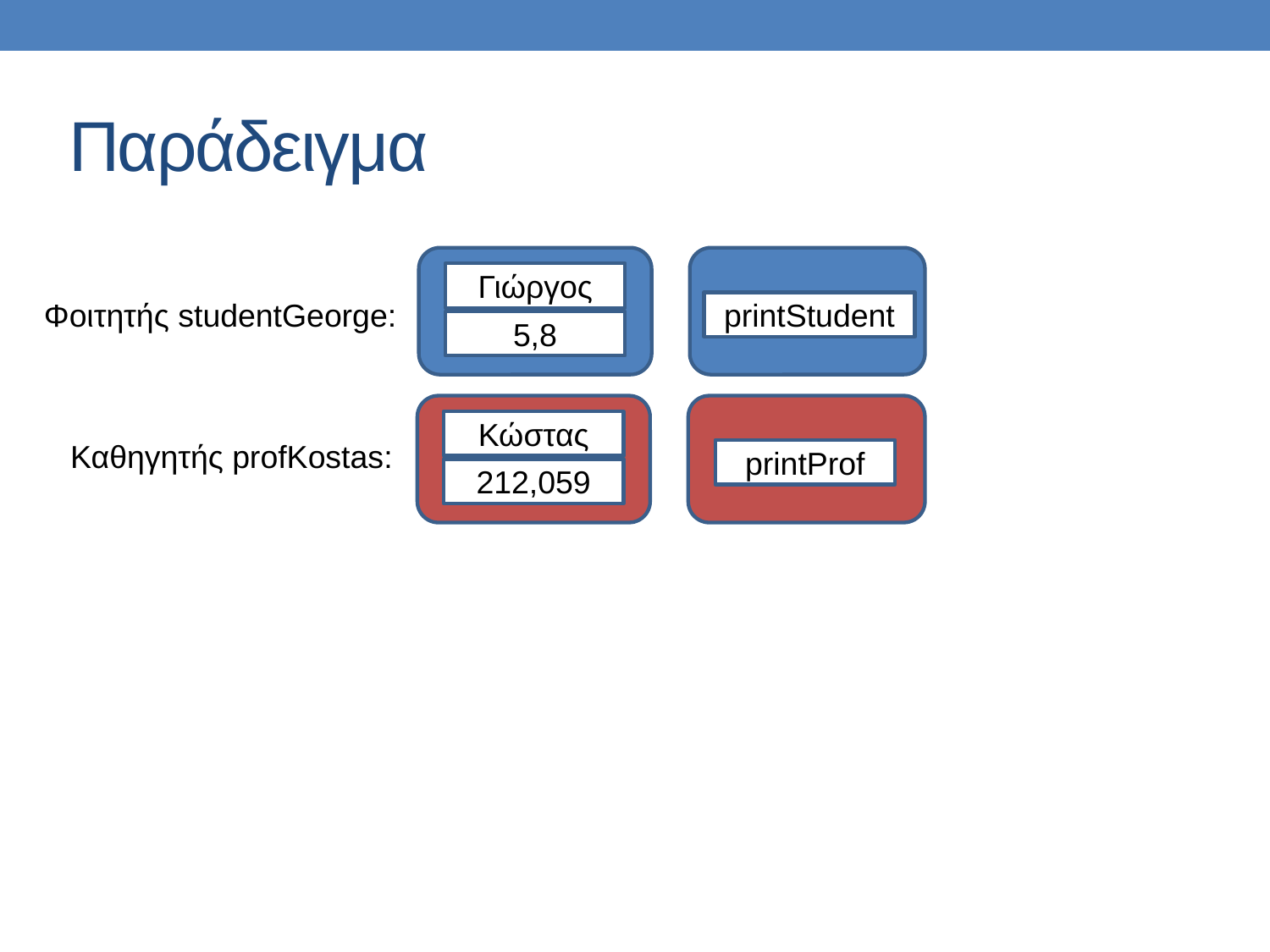

# Παράδειγμα

Γιώργος
Φοιτητής studentGeorge:
printStudent
5,8

Κώστας
Καθηγητής profKostas:
printProf
212,059